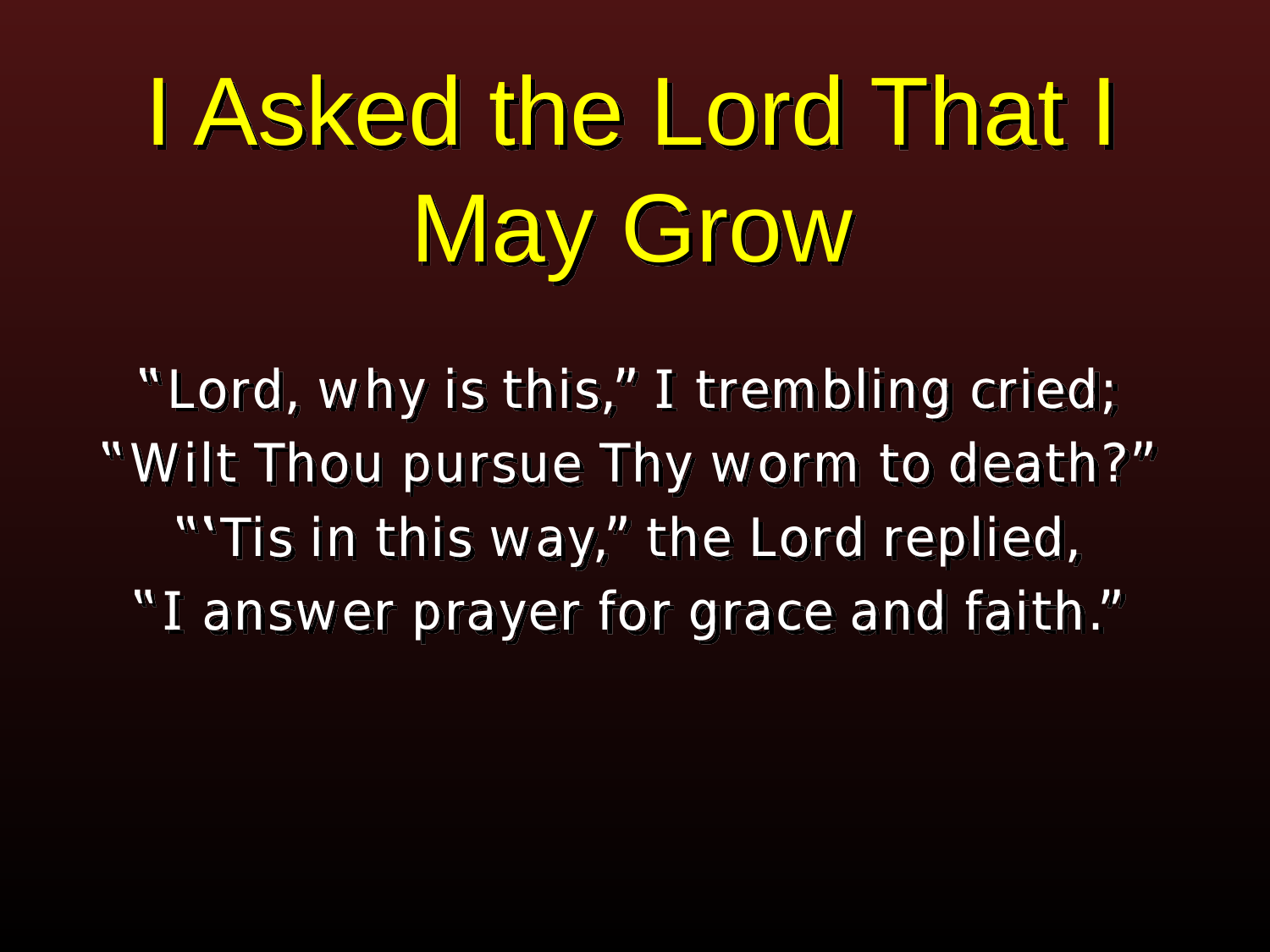

I Asked the Lord That I May Grow
“Lord, why is this,” I trembling cried;
“Wilt Thou pursue Thy worm to death?”
“‘Tis in this way,” the Lord replied,
“I answer prayer for grace and faith.”